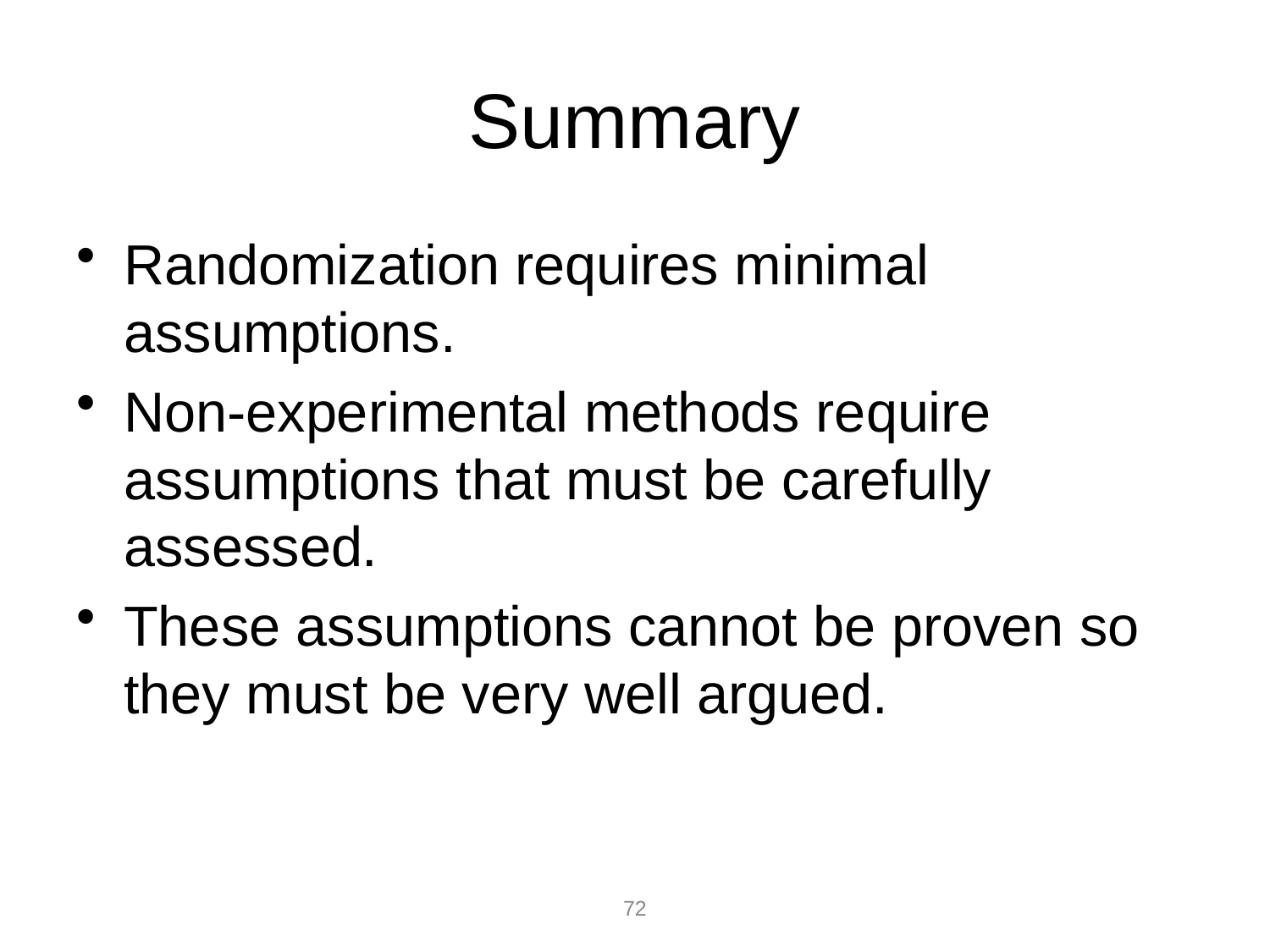

Summary
Randomization requires minimal assumptions.
Non-experimental methods require assumptions that must be carefully assessed.
These assumptions cannot be proven so they must be very well argued.
72